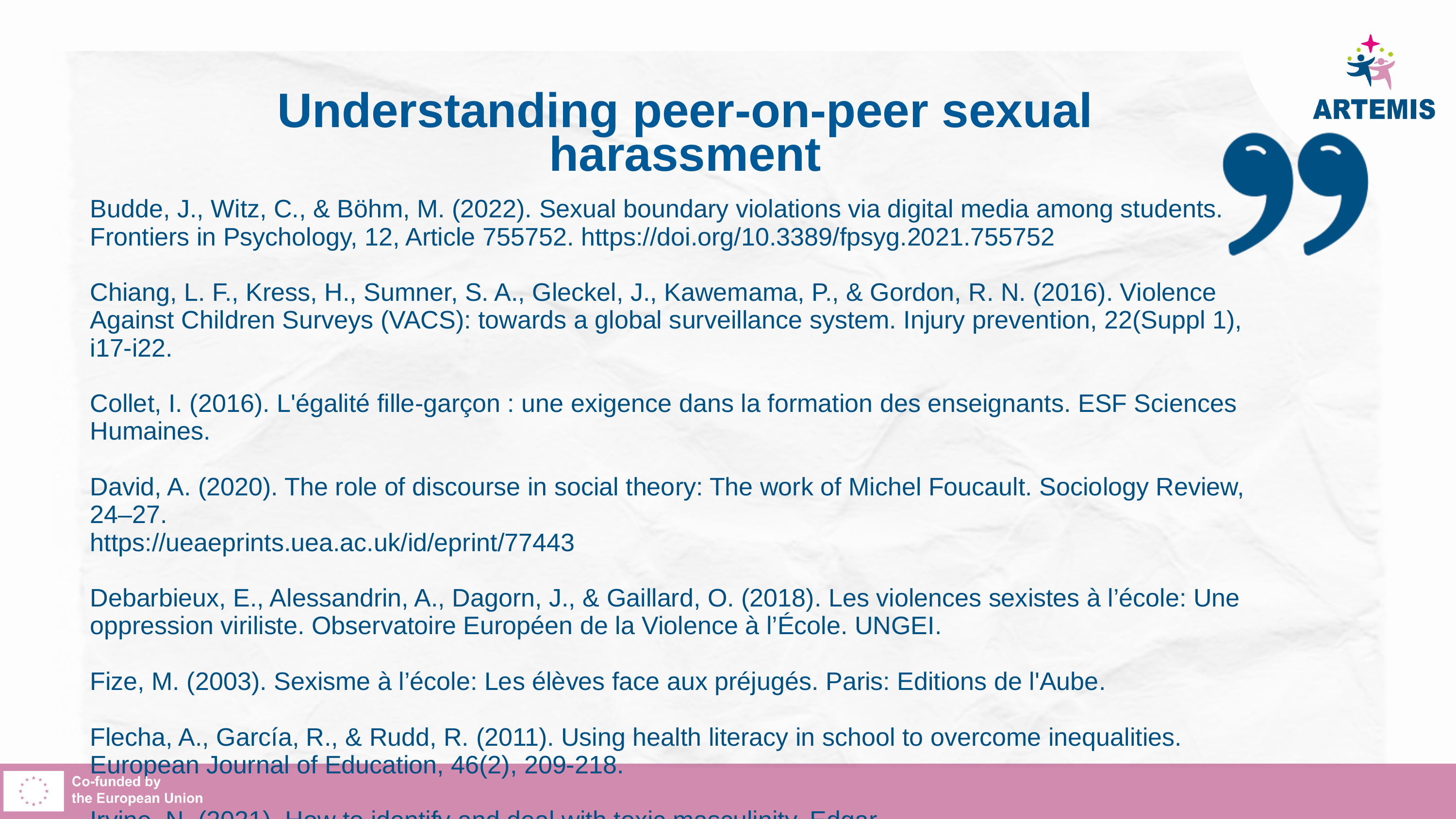

Understanding peer-on-peer sexual harassment

Budde, J., Witz, C., & Böhm, M. (2022). Sexual boundary violations via digital media among students. Frontiers in Psychology, 12, Article 755752. https://doi.org/10.3389/fpsyg.2021.755752

Chiang, L. F., Kress, H., Sumner, S. A., Gleckel, J., Kawemama, P., & Gordon, R. N. (2016). Violence Against Children Surveys (VACS): towards a global surveillance system. Injury prevention, 22(Suppl 1), i17-i22.

Collet, I. (2016). L'égalité fille-garçon : une exigence dans la formation des enseignants. ESF Sciences Humaines.

David, A. (2020). The role of discourse in social theory: The work of Michel Foucault. Sociology Review, 24–27.
https://ueaeprints.uea.ac.uk/id/eprint/77443

Debarbieux, E., Alessandrin, A., Dagorn, J., & Gaillard, O. (2018). Les violences sexistes à l’école: Une oppression viriliste. Observatoire Européen de la Violence à l’École. UNGEI.

Fize, M. (2003). Sexisme à l’école: Les élèves face aux préjugés. Paris: Editions de l'Aube.

Flecha, A., García, R., & Rudd, R. (2011). Using health literacy in school to overcome inequalities. European Journal of Education, 46(2), 209-218.

Irvine, N. (2021). How to identify and deal with toxic masculinity. Edgar. https://www.edgar.ae/articles/how-toidentify-and-deal-with-toxic-masculinity.